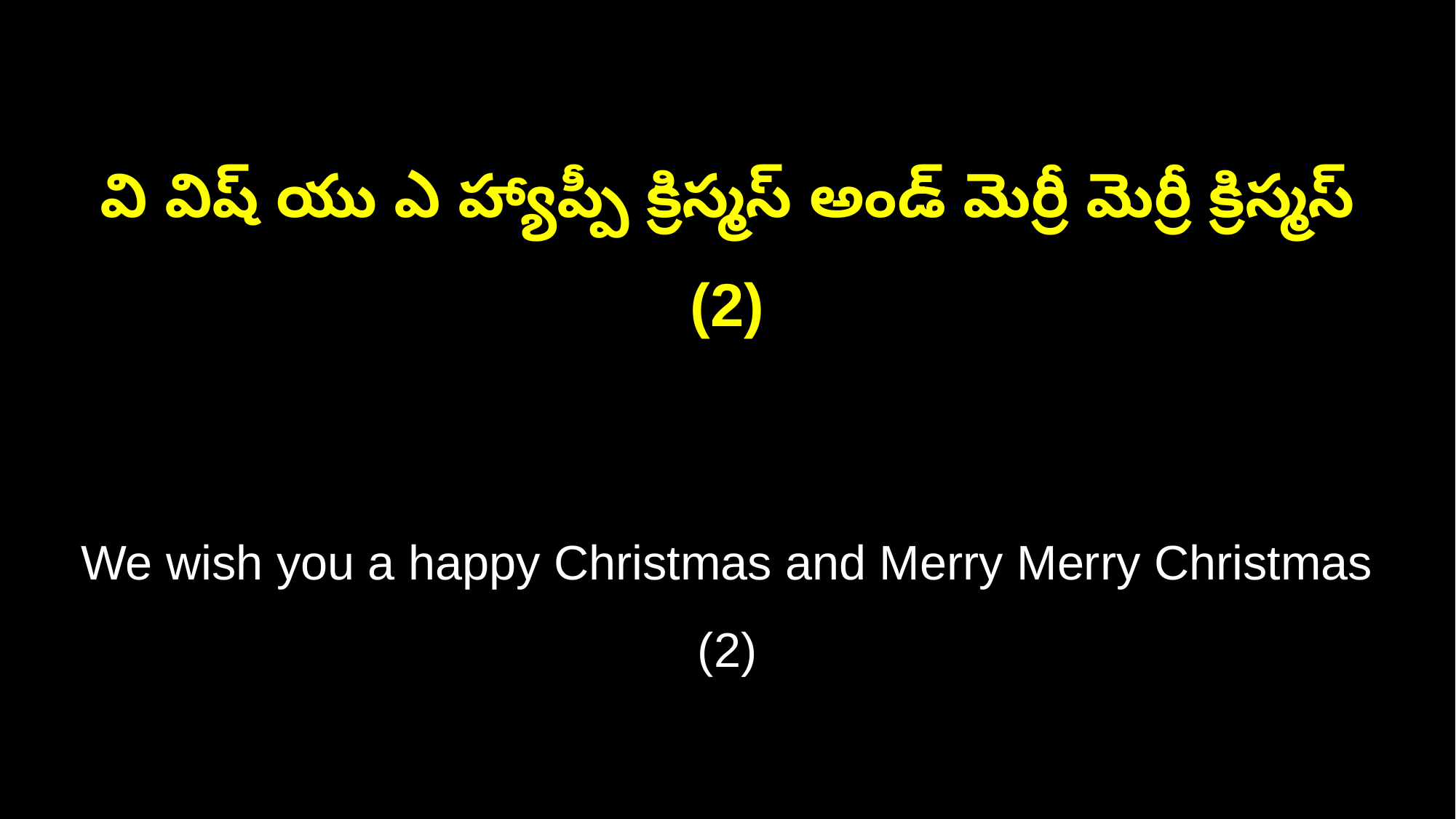

వి విష్ యు ఎ హ్యాప్పీ క్రిస్మస్ అండ్ మెర్రీ మెర్రీ క్రిస్మస్ (2)
We wish you a happy Christmas and Merry Merry Christmas (2)